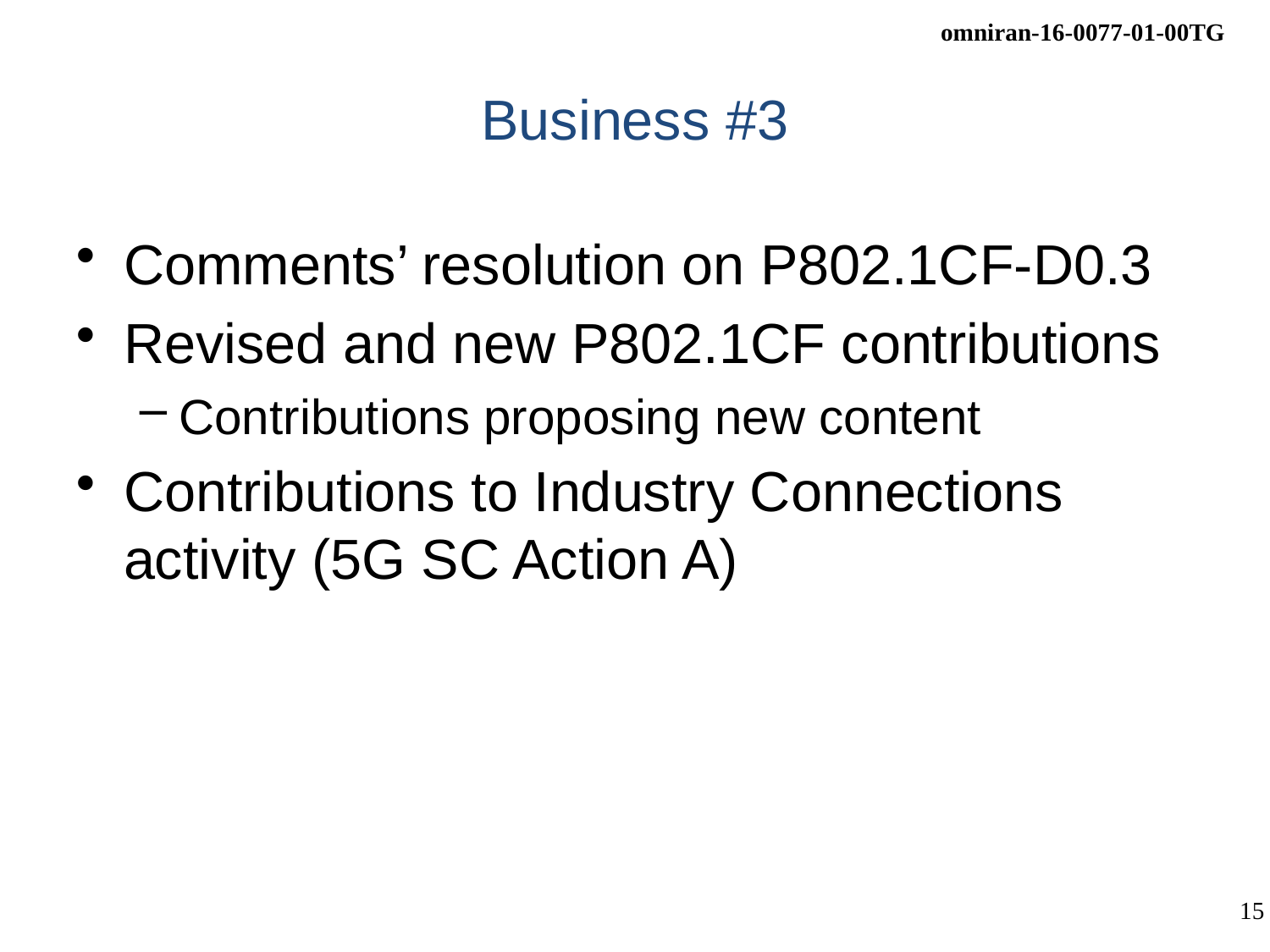

# Business #3
Comments’ resolution on P802.1CF-D0.3
Revised and new P802.1CF contributions
Contributions proposing new content
Contributions to Industry Connections activity (5G SC Action A)